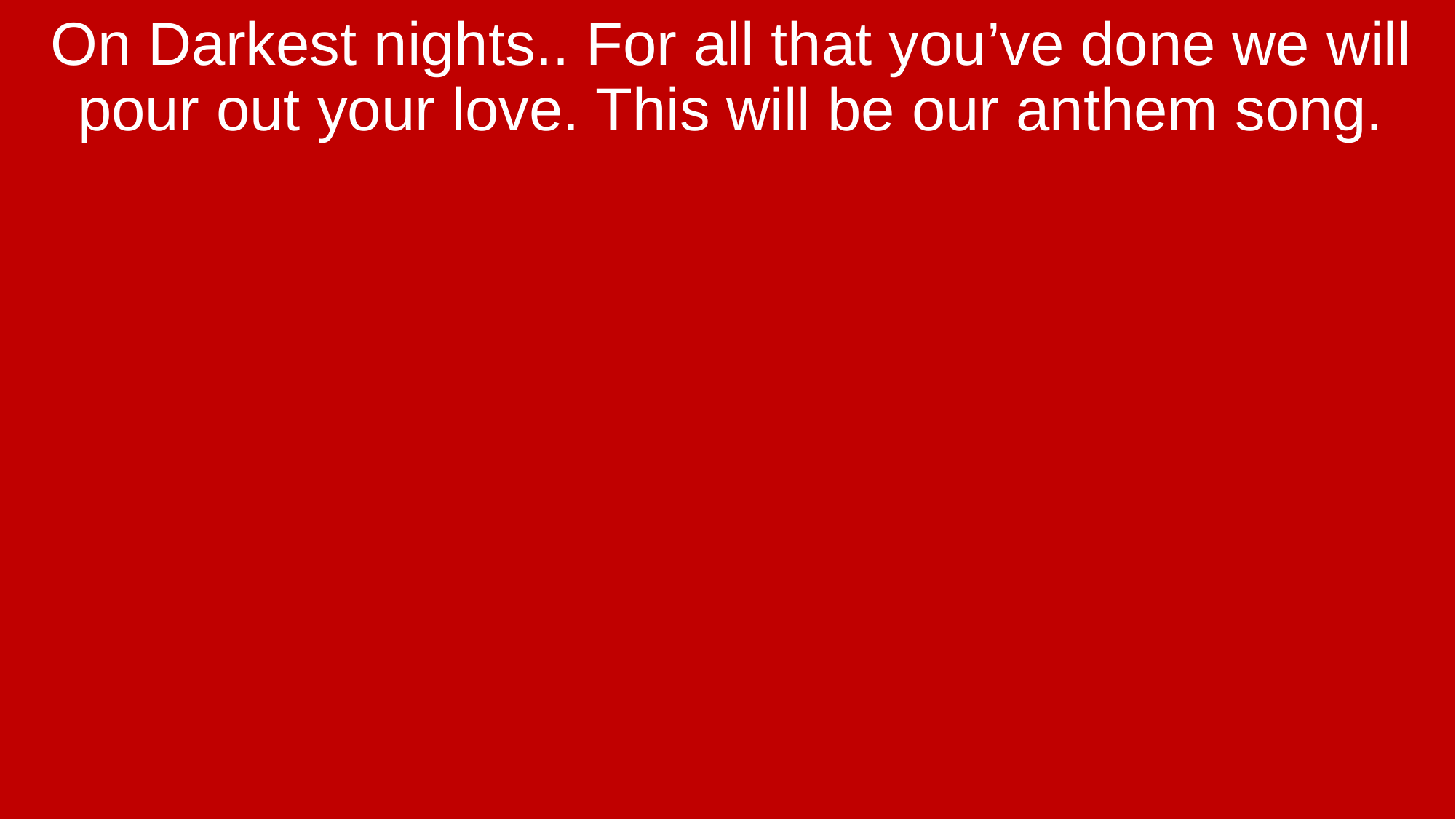

On Darkest nights.. For all that you’ve done we will pour out your love. This will be our anthem song.